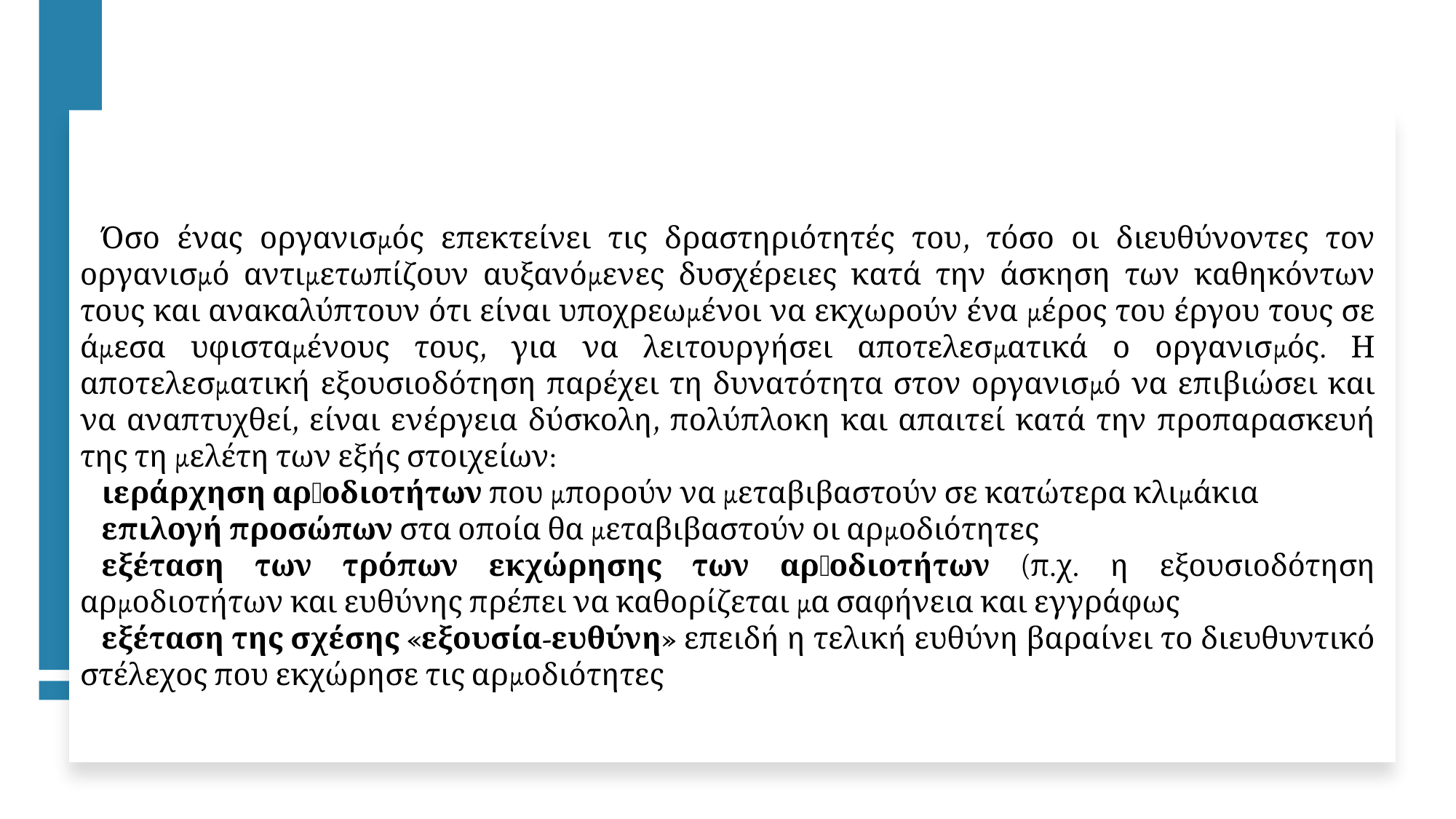

Όσο ένας οργανισμός επεκτείνει τις δραστηριότητές του, τόσο οι διευθύνοντες τον οργανισμό αντιμετωπίζουν αυξανόμενες δυσχέρειες κατά την άσκηση των καθηκόντων τους και ανακαλύπτουν ότι είναι υποχρεωμένοι να εκχωρούν ένα μέρος του έργου τους σε άμεσα υφισταμένους τους, για να λειτουργήσει αποτελεσματικά ο οργανισμός. Η αποτελεσματική εξουσιοδότηση παρέχει τη δυνατότητα στον οργανισμό να επιβιώσει και να αναπτυχθεί, είναι ενέργεια δύσκολη, πολύπλοκη και απαιτεί κατά την προπαρασκευή της τη μελέτη των εξής στοιχείων:
ιεράρχηση αρμοδιοτήτων που μπορούν να μεταβιβαστούν σε κατώτερα κλιμάκια
επιλογή προσώπων στα οποία θα μεταβιβαστούν οι αρμοδιότητες
εξέταση των τρόπων εκχώρησης των αρμοδιοτήτων (π.χ. η εξουσιοδότηση αρμοδιοτήτων και ευθύνης πρέπει να καθορίζεται μα σαφήνεια και εγγράφως
εξέταση της σχέσης «εξουσία-ευθύνη» επειδή η τελική ευθύνη βαραίνει το διευθυντικό στέλεχος που εκχώρησε τις αρμοδιότητες